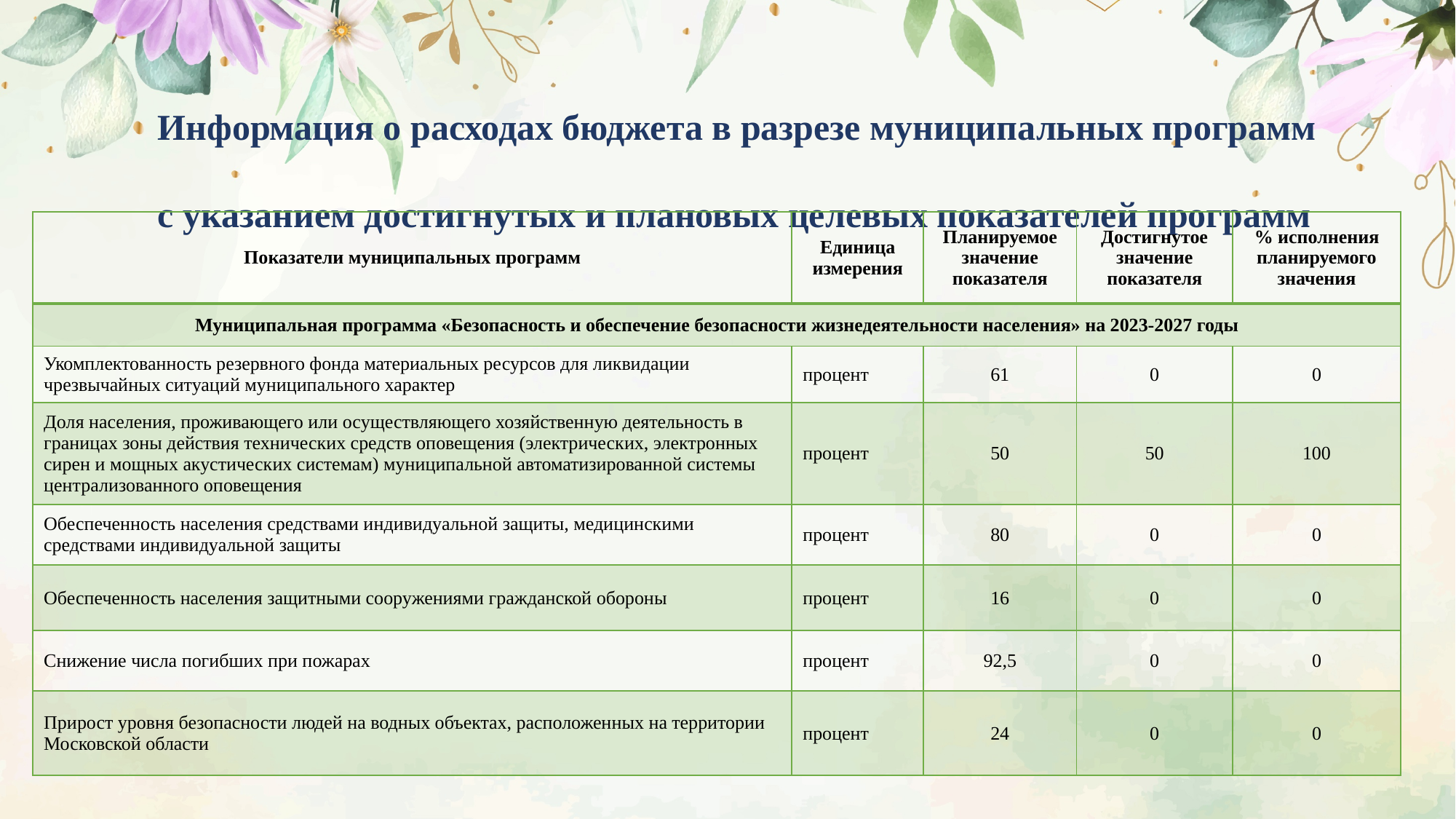

Информация о расходах бюджета в разрезе муниципальных программ
с указанием достигнутых и плановых целевых показателей программ
| Показатели муниципальных программ | Единица измерения | Планируемое значение показателя | Достигнутое значение показателя | % исполнения планируемого значения |
| --- | --- | --- | --- | --- |
| Муниципальная программа «Безопасность и обеспечение безопасности жизнедеятельности населения» на 2023-2027 годы |  |  |  |  |
| Укомплектованность резервного фонда материальных ресурсов для ликвидации чрезвычайных ситуаций муниципального характер | процент | 61 | 0 | 0 |
| Доля населения, проживающего или осуществляющего хозяйственную деятельность в границах зоны действия технических средств оповещения (электрических, электронных сирен и мощных акустических системам) муниципальной автоматизированной системы централизованного оповещения | процент | 50 | 50 | 100 |
| Обеспеченность населения средствами индивидуальной защиты, медицинскими средствами индивидуальной защиты | процент | 80 | 0 | 0 |
| Обеспеченность населения защитными сооружениями гражданской обороны | процент | 16 | 0 | 0 |
| Снижение числа погибших при пожарах | процент | 92,5 | 0 | 0 |
| Прирост уровня безопасности людей на водных объектах, расположенных на территории Московской области | процент | 24 | 0 | 0 |